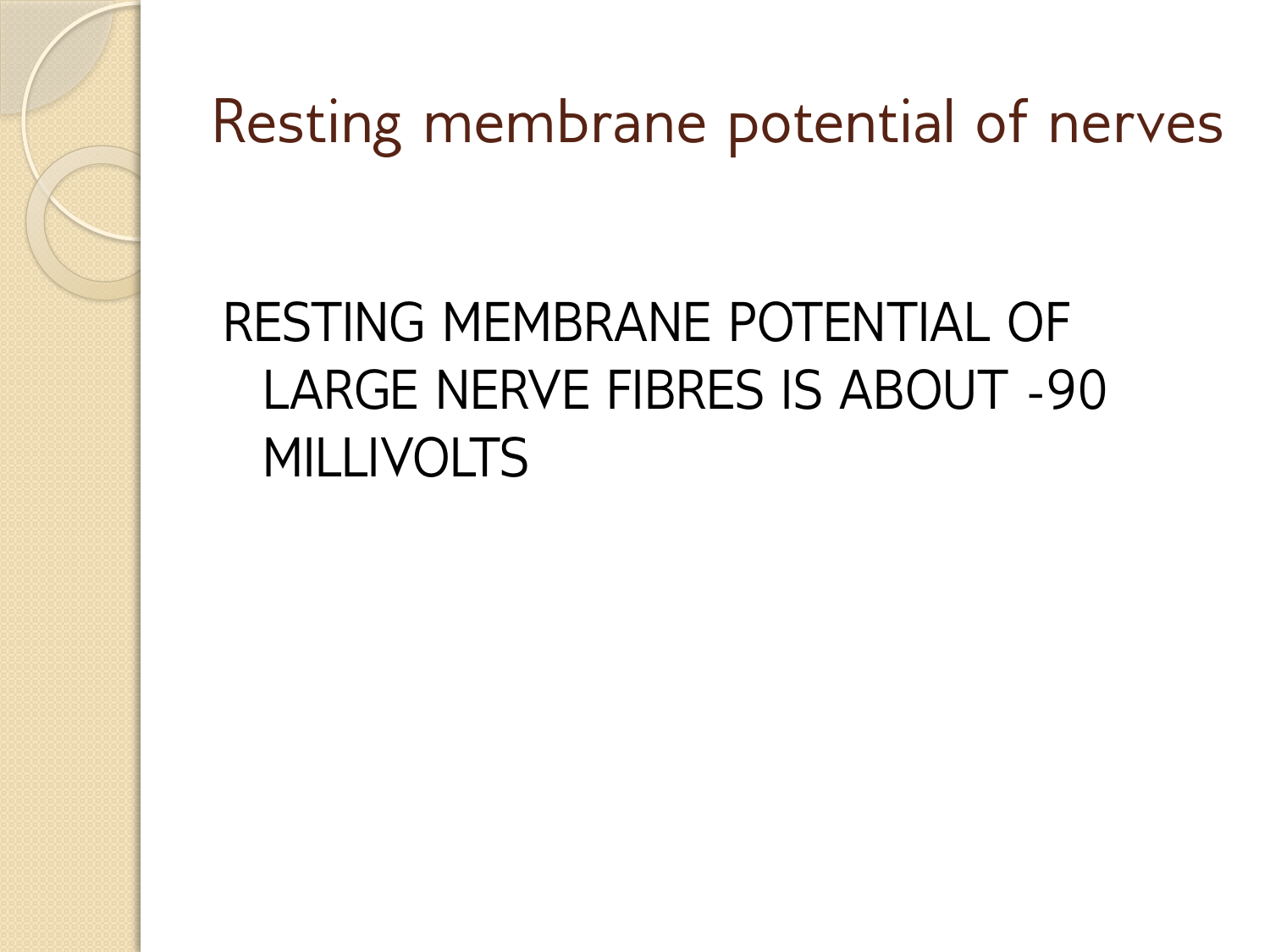

# Resting membrane potential of nerves

RESTING MEMBRANE POTENTIAL OF LARGE NERVE FIBRES IS ABOUT -90 MILLIVOLTS